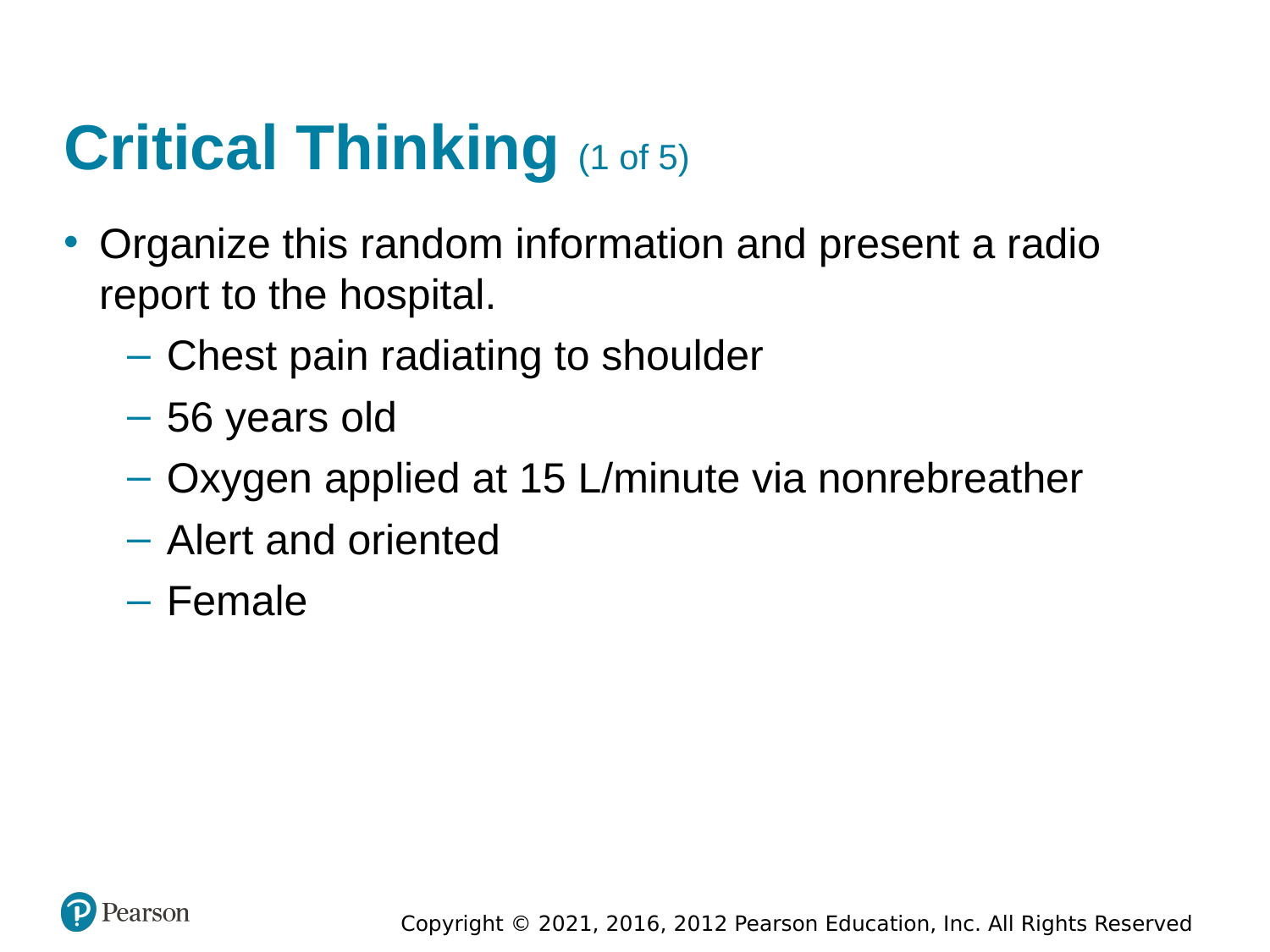

# Critical Thinking (1 of 5)
Organize this random information and present a radio report to the hospital.
Chest pain radiating to shoulder
56 years old
Oxygen applied at 15 L/minute via nonrebreather
Alert and oriented
Female